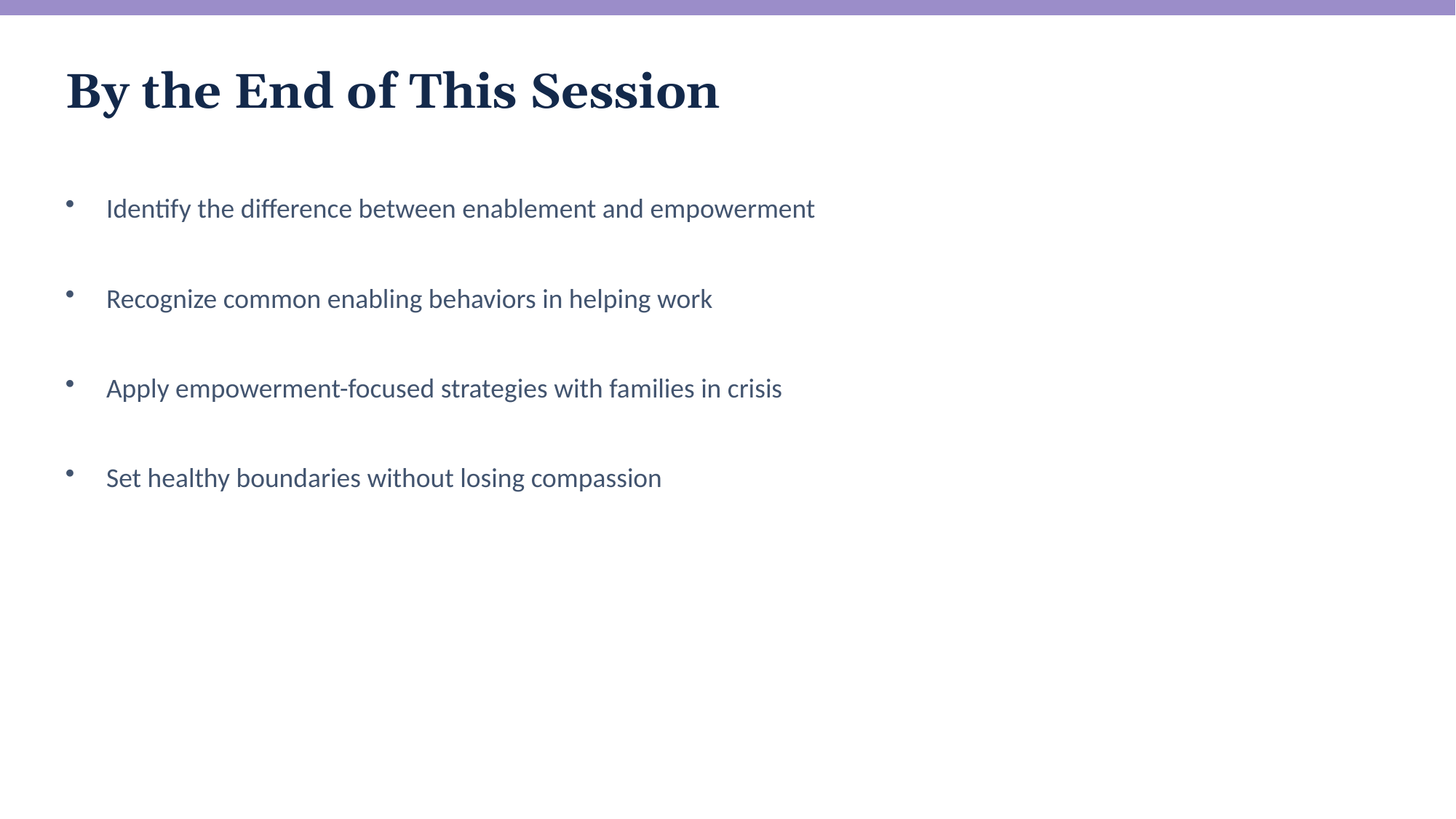

By the End of This Session
Identify the difference between enablement and empowerment

Recognize common enabling behaviors in helping work

Apply empowerment-focused strategies with families in crisis

Set healthy boundaries without losing compassion